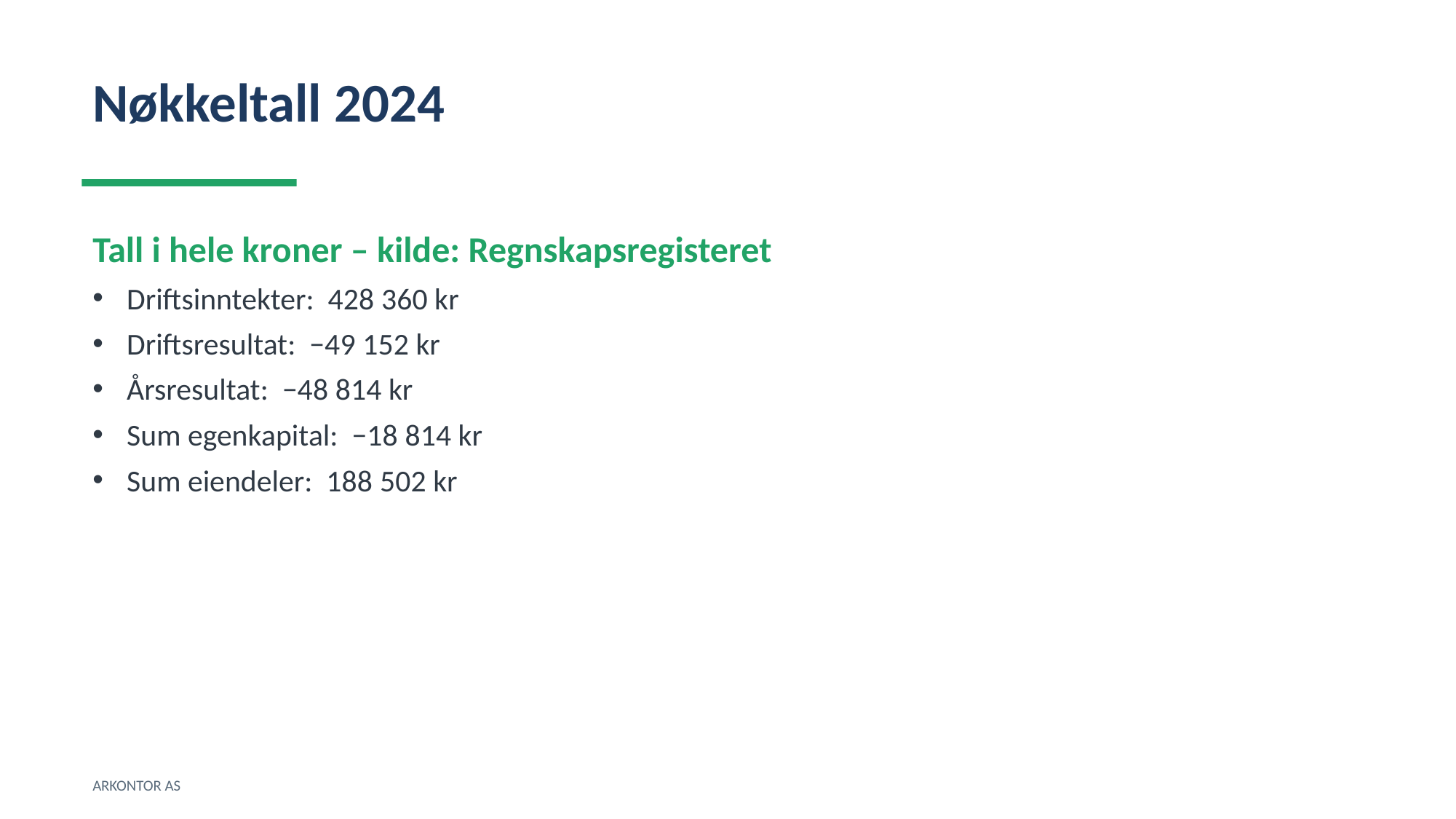

Nøkkeltall 2024

Tall i hele kroner – kilde: Regnskapsregisteret
Driftsinntekter:  428 360 kr
Driftsresultat:  −49 152 kr
Årsresultat:  −48 814 kr
Sum egenkapital:  −18 814 kr
Sum eiendeler:  188 502 kr
ARKONTOR AS